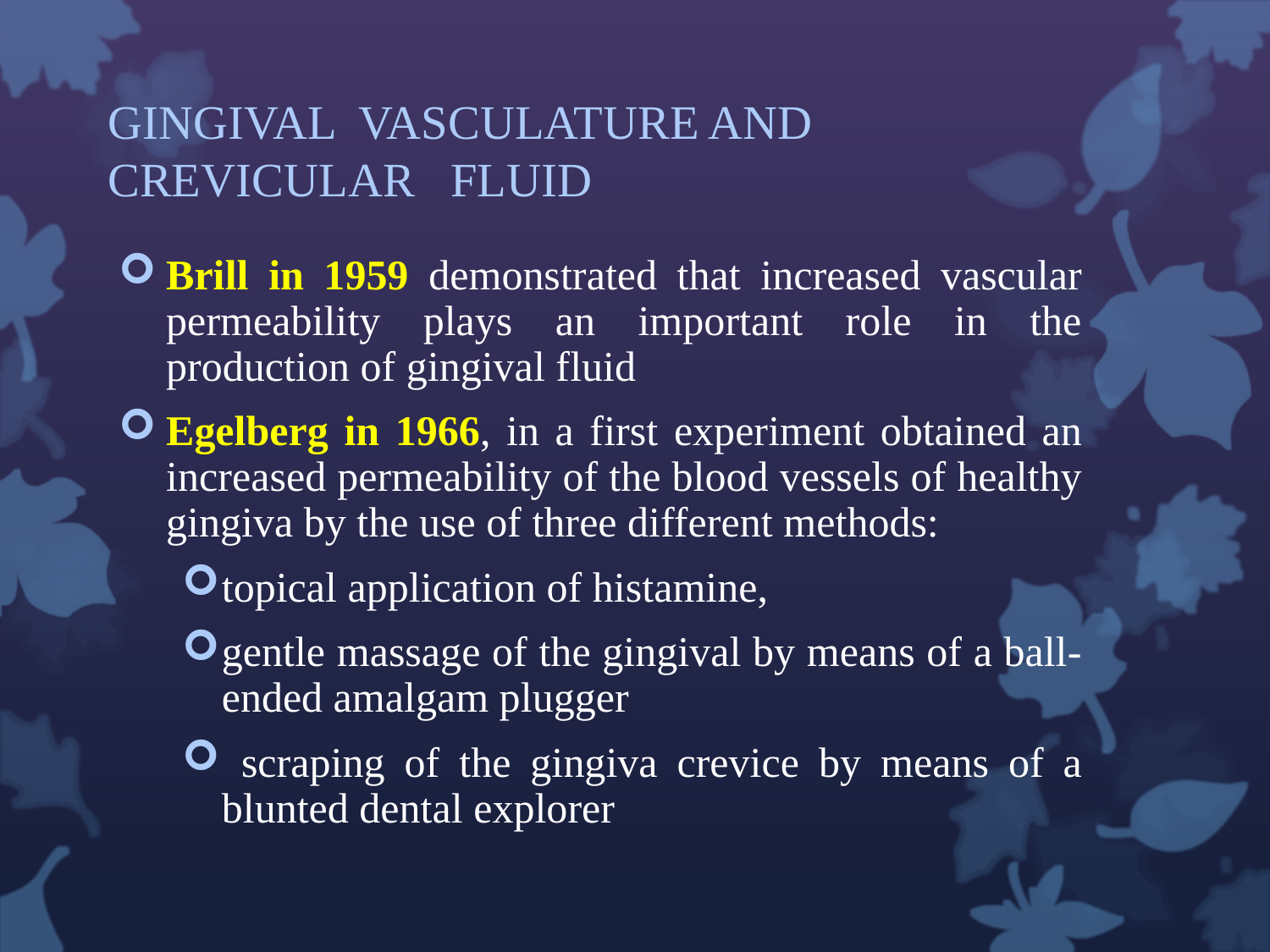

# GINGIVAL  VASCULATURE AND  CREVICULAR   FLUID
Brill in 1959 demonstrated that increased vascular permeability plays an important role in the production of gingival fluid
Egelberg in 1966, in a first experiment obtained an increased permeability of the blood vessels of healthy gingiva by the use of three different methods:
topical application of histamine,
gentle massage of the gingival by means of a ball-ended amalgam plugger
 scraping of the gingiva crevice by means of a blunted dental explorer